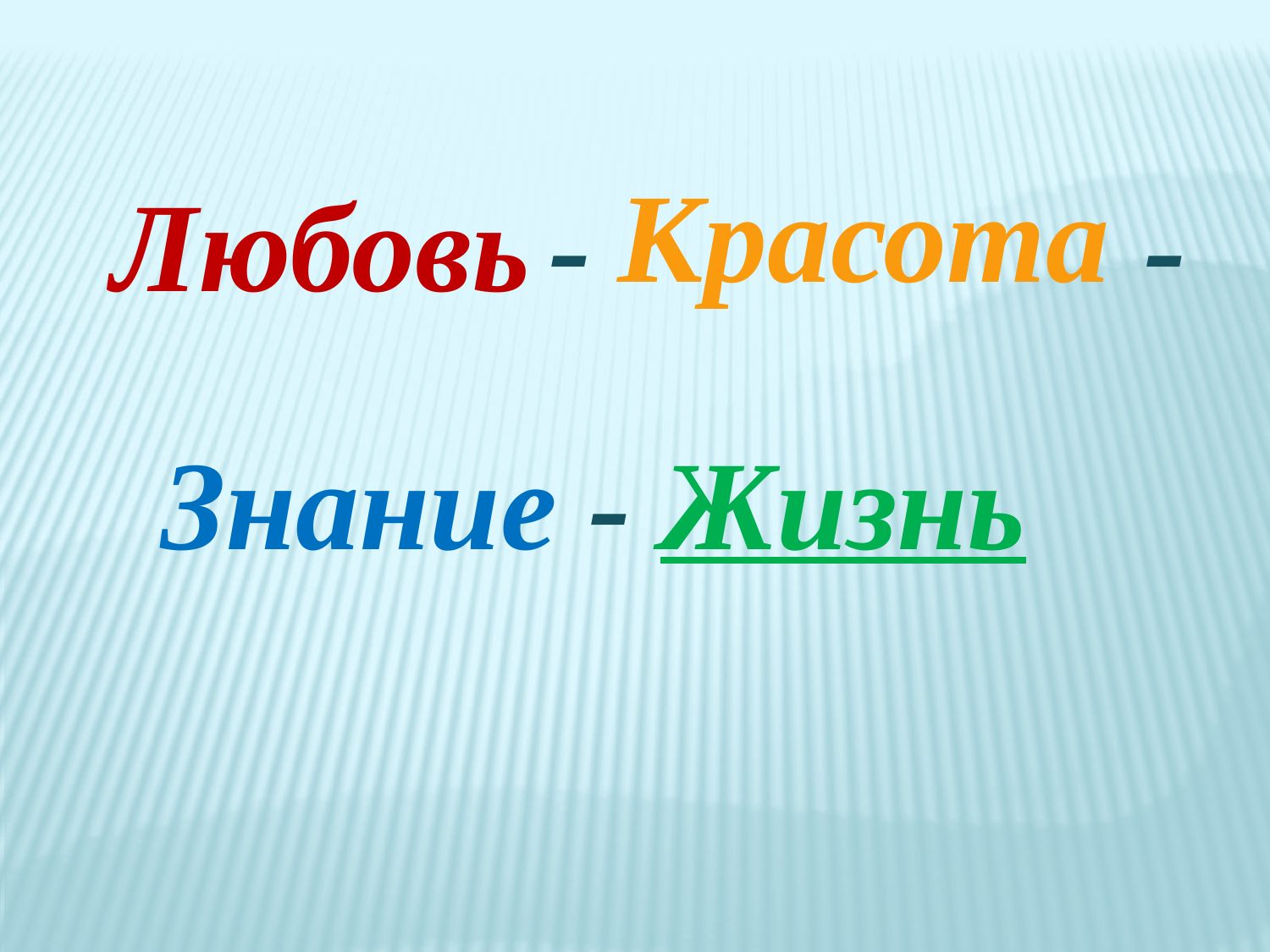

Красота
Любовь
-
-
Знание
-
Жизнь